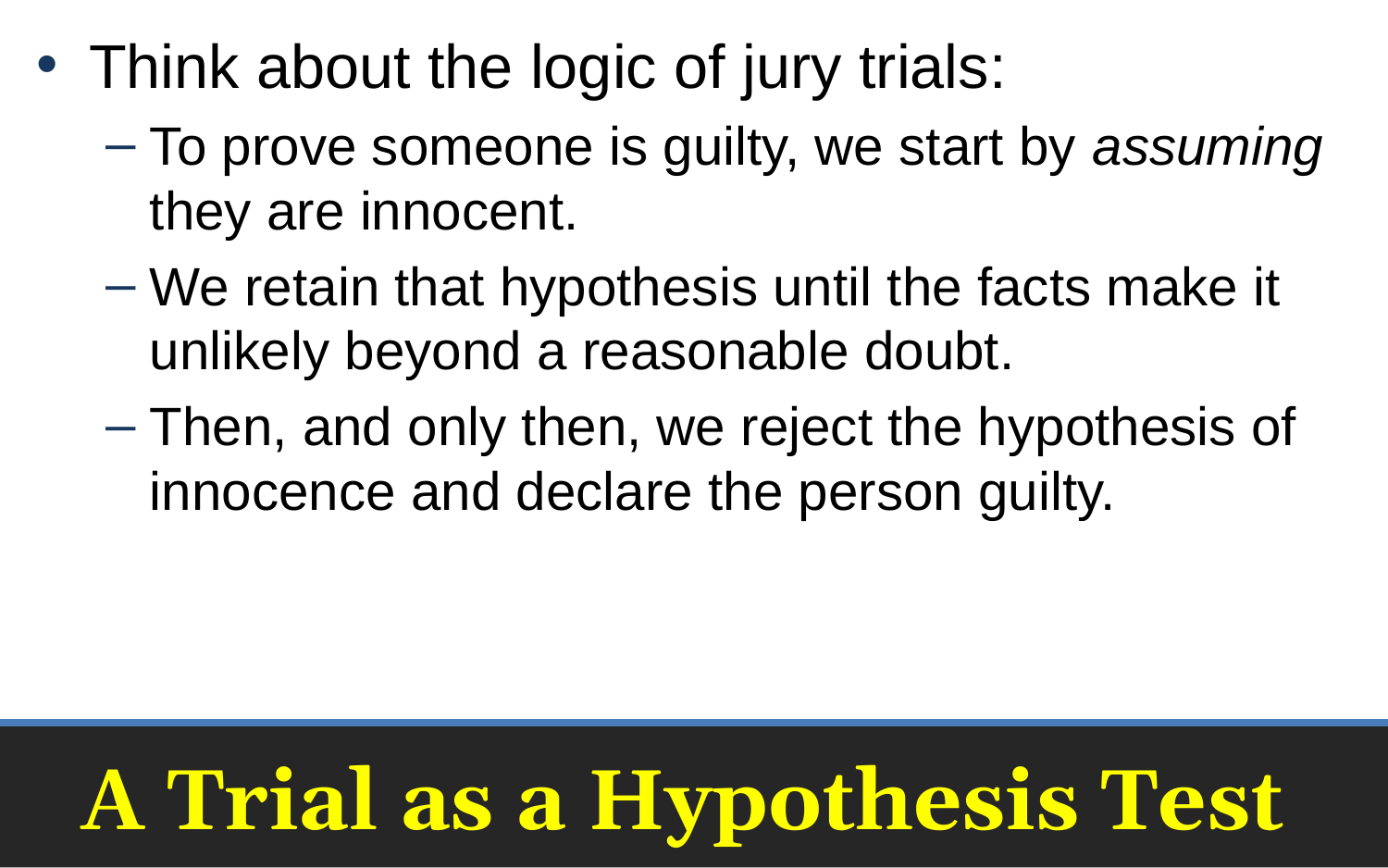

Think about the logic of jury trials:
To prove someone is guilty, we start by assuming they are innocent.
We retain that hypothesis until the facts make it unlikely beyond a reasonable doubt.
Then, and only then, we reject the hypothesis of innocence and declare the person guilty.
# A Trial as a Hypothesis Test